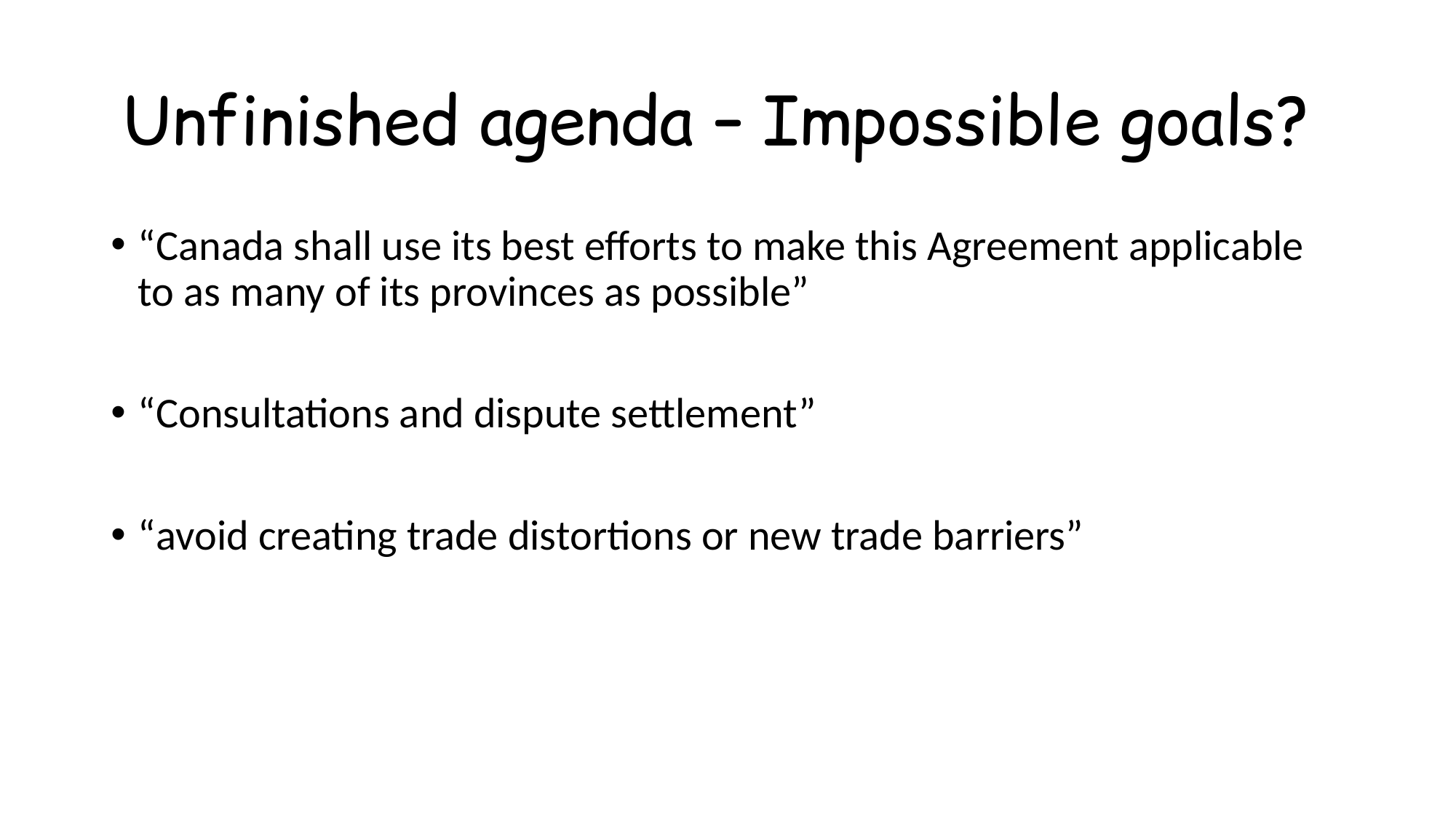

# Unfinished agenda – Impossible goals?
“Canada shall use its best efforts to make this Agreement applicable to as many of its provinces as possible”

“Consultations and dispute settlement”

“avoid creating trade distortions or new trade barriers”